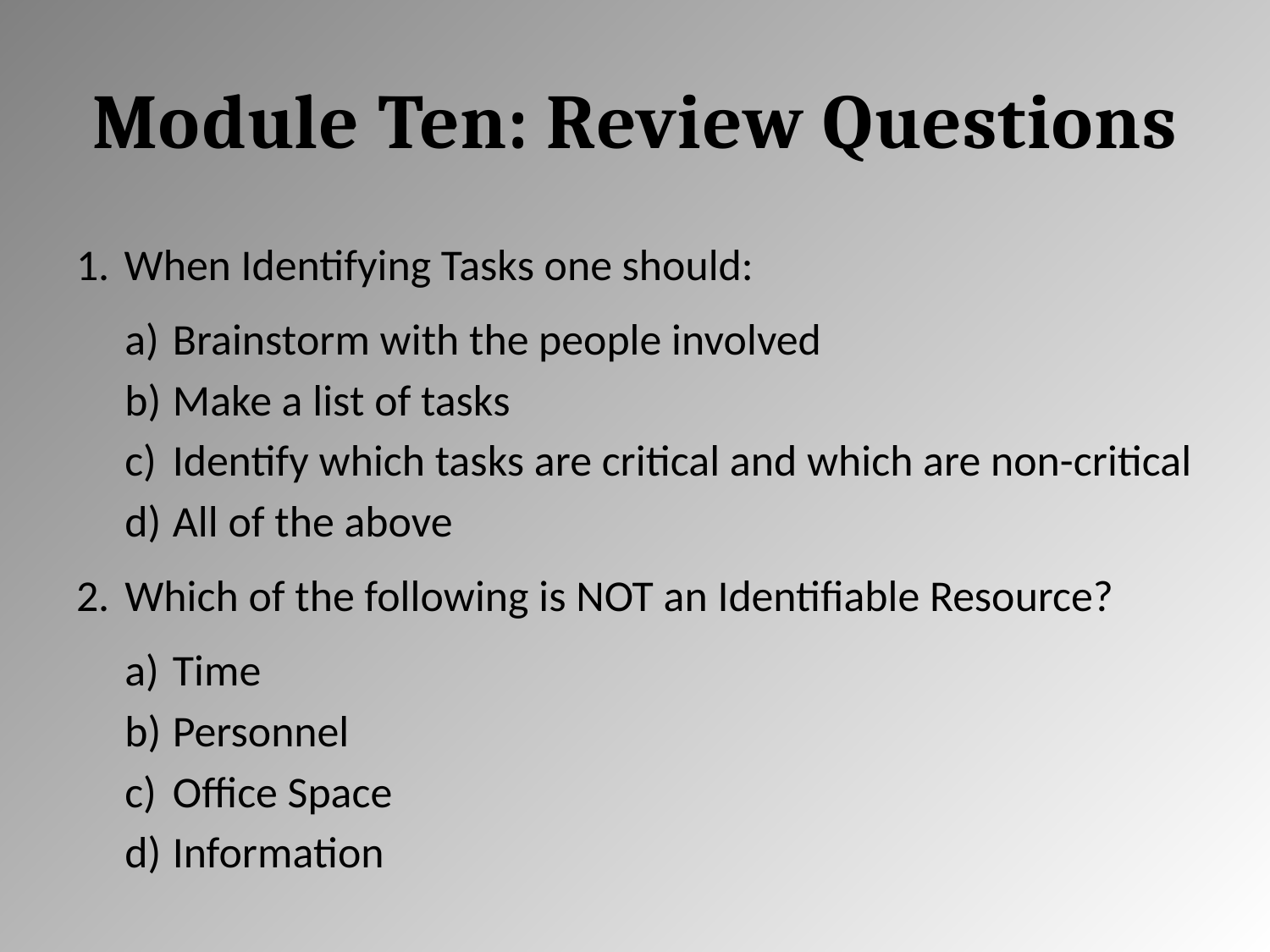

# Module Ten: Review Questions
When Identifying Tasks one should:
Brainstorm with the people involved
Make a list of tasks
Identify which tasks are critical and which are non-critical
All of the above
Which of the following is NOT an Identifiable Resource?
Time
Personnel
Office Space
Information